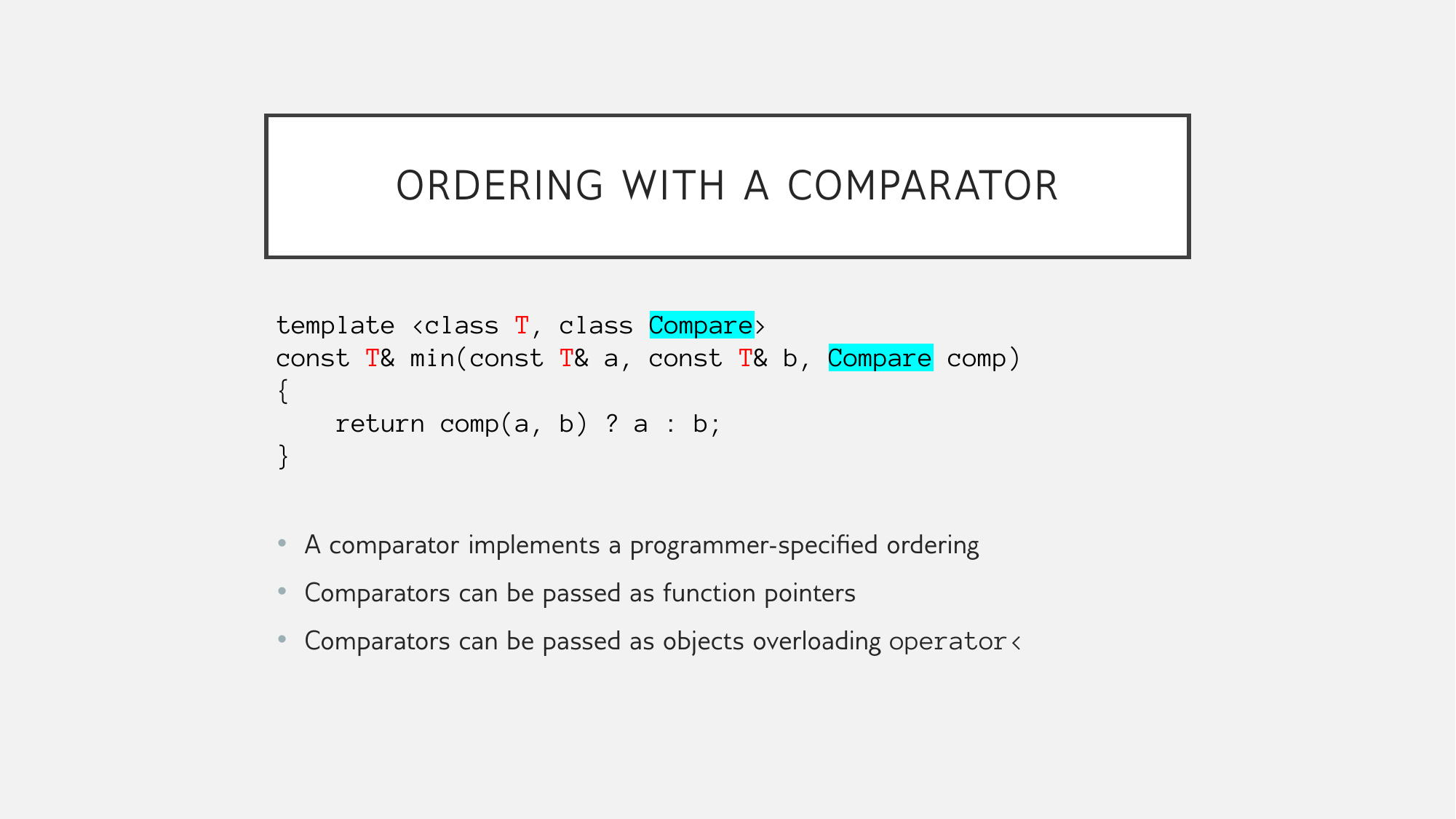

# Ordering with a Comparator
template <class T, class Compare>
const T& min(const T& a, const T& b, Compare comp)
{
    return comp(a, b) ? a : b;
}
A comparator implements a programmer-specified ordering
Comparators can be passed as function pointers
Comparators can be passed as objects overloading operator<